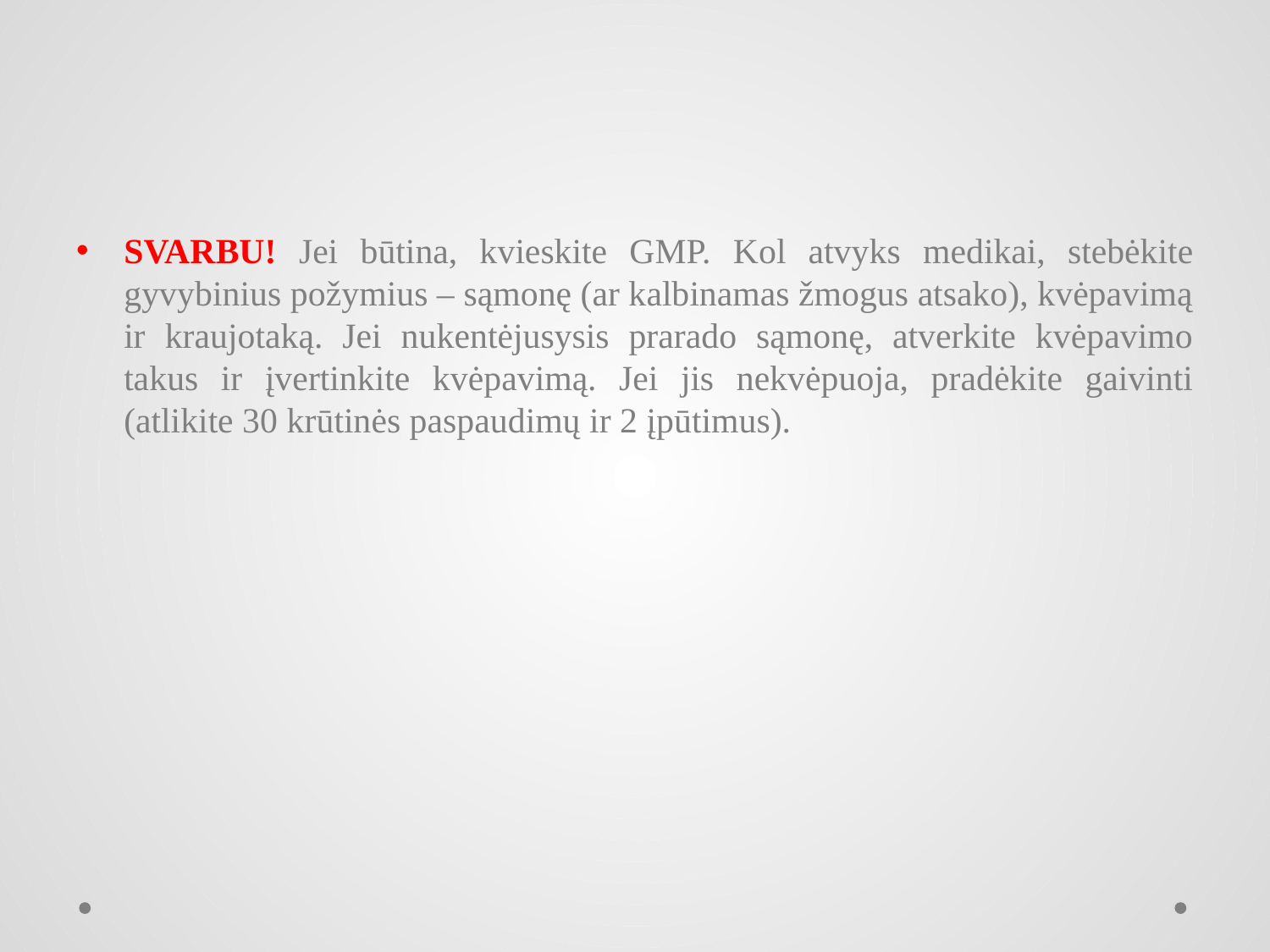

#
SVARBU! Jei būtina, kvieskite GMP. Kol atvyks medikai, stebėkite gyvybinius požymius – sąmonę (ar kalbinamas žmogus atsako), kvėpavimą ir kraujotaką. Jei nukentėjusysis prarado sąmonę, atverkite kvėpavimo takus ir įvertinkite kvėpavimą. Jei jis nekvėpuoja, pradėkite gaivinti (atlikite 30 krūtinės paspaudimų ir 2 įpūtimus).